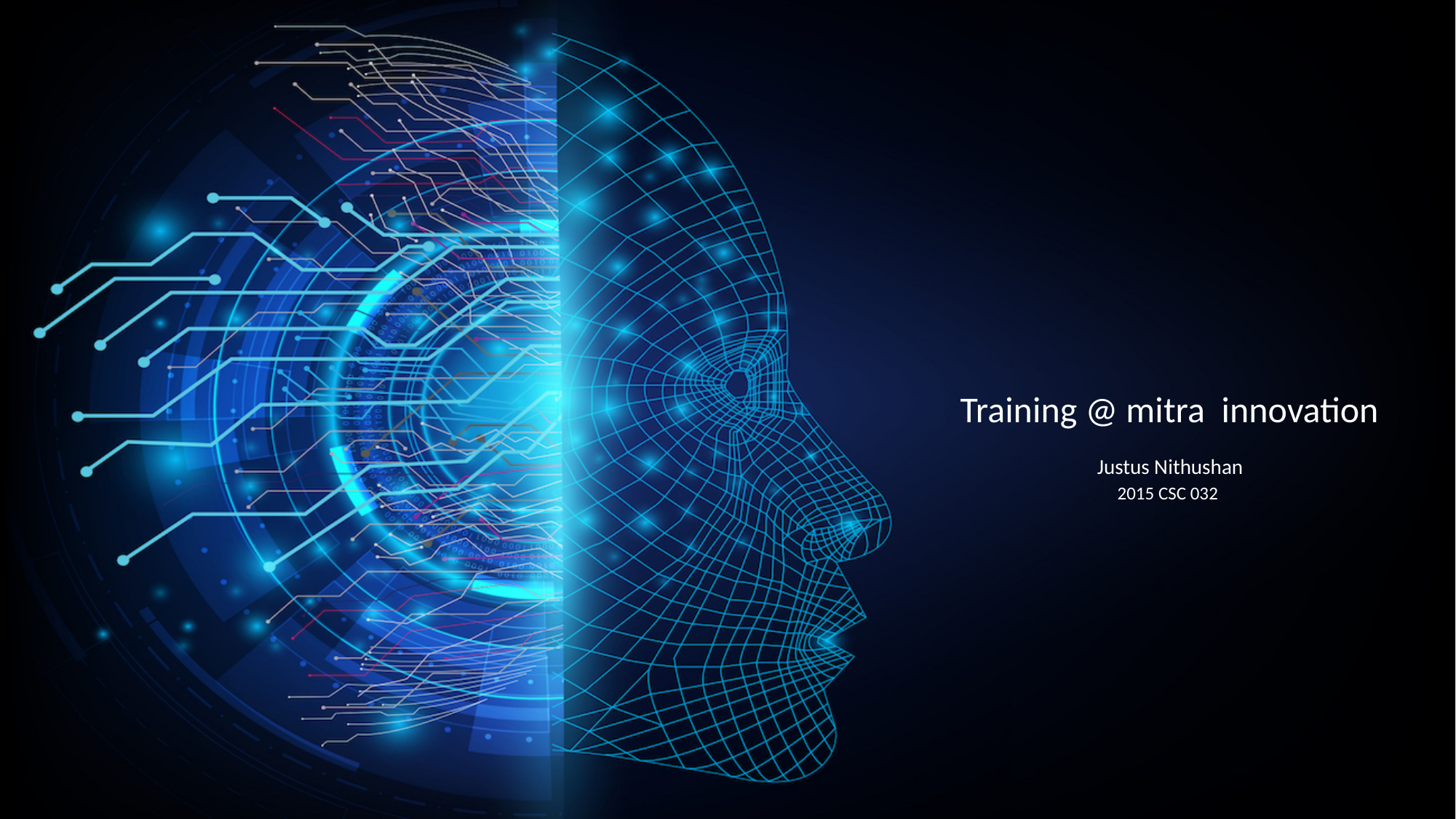

# Training @ mitra  innovation
Justus Nithushan
2015 CSC 032